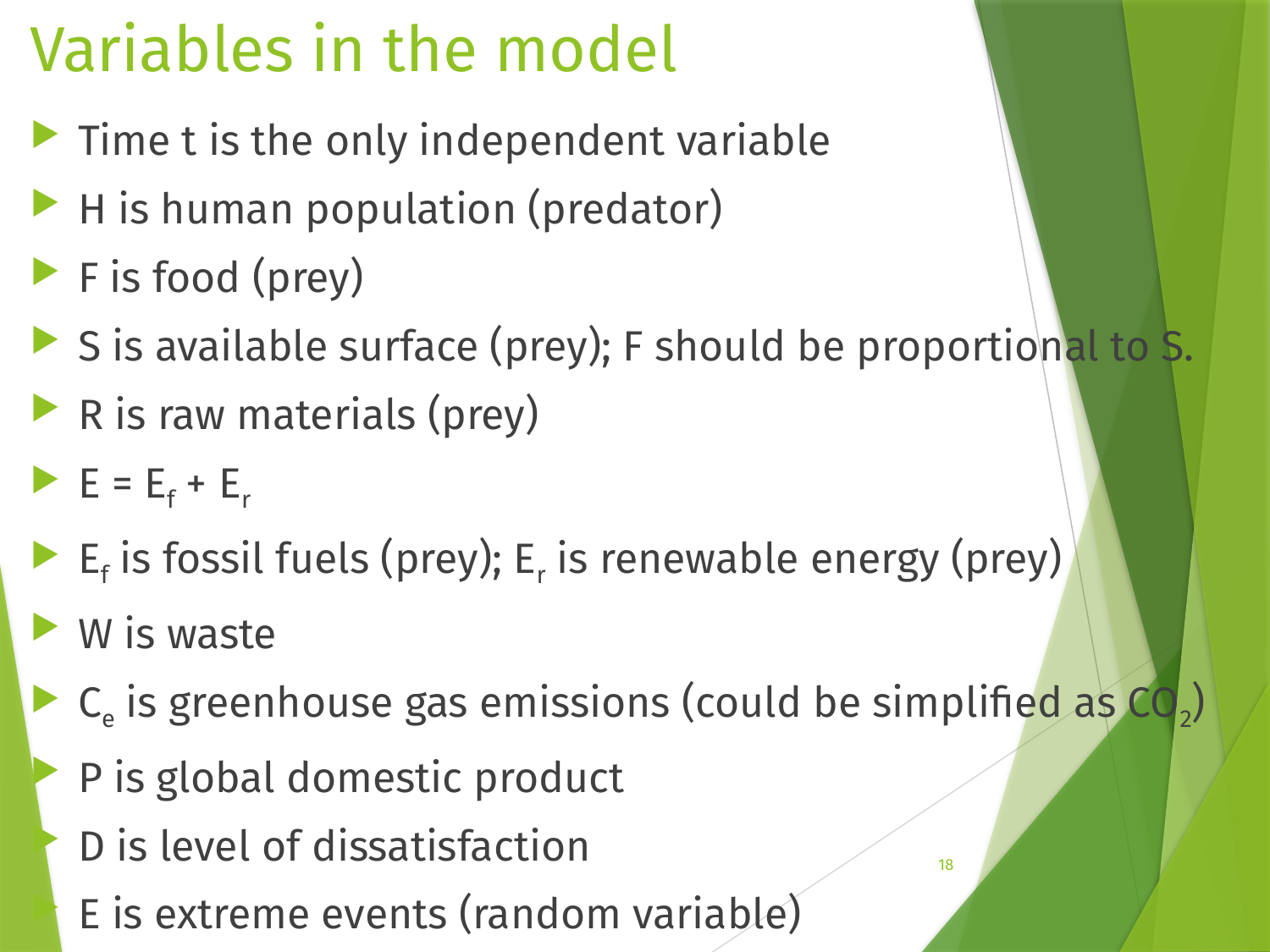

# Variables in the model
Time t is the only independent variable
H is human population (predator)
F is food (prey)
S is available surface (prey); F should be proportional to S.
R is raw materials (prey)
E = Ef + Er
Ef is fossil fuels (prey); Er is renewable energy (prey)
W is waste
Ce is greenhouse gas emissions (could be simplified as CO2)
P is global domestic product
D is level of dissatisfaction
E is extreme events (random variable)
18